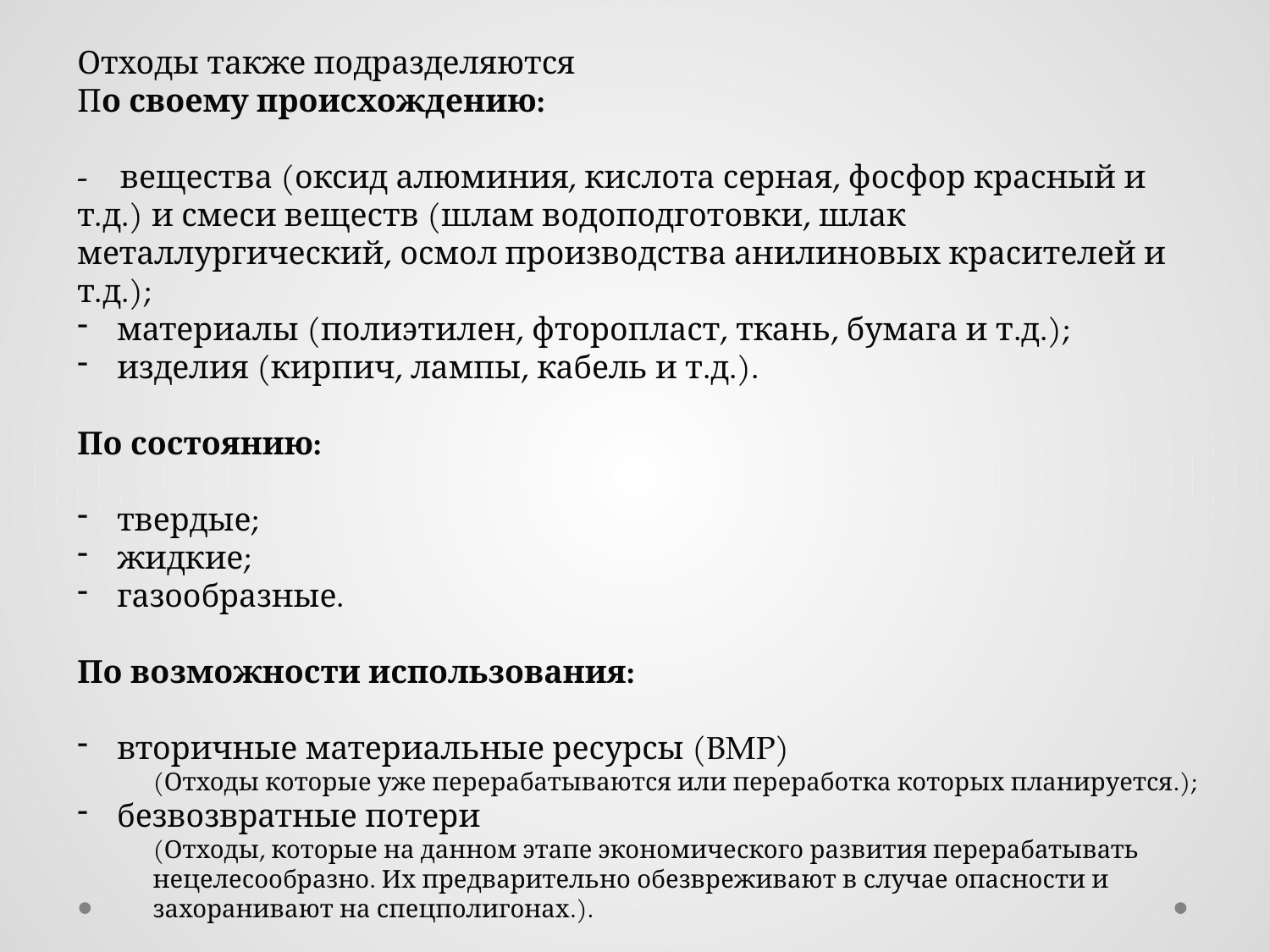

Отходы также подразделяются
По своему происхождению:
-    вещества (оксид алюминия, кислота серная, фосфор красный и т.д.) и смеси веществ (шлам водоподготовки, шлак металлургический, осмол производства анилиновых красителей и т.д.);
материалы (полиэтилен, фторопласт, ткань, бумага и т.д.);
изделия (кирпич, лампы, кабель и т.д.).

По состоянию:

твердые;
жидкие;
газообразные.

По возможности использования:

вторичные материальные ресурсы (BMP)
(Отходы которые уже перерабатываются или переработка которых планируется.);
безвозвратные потери
(Отходы, которые на данном этапе экономического развития перерабатывать нецелесообразно. Их предварительно обезвреживают в случае опасности и захоранивают на спецполигонах.).